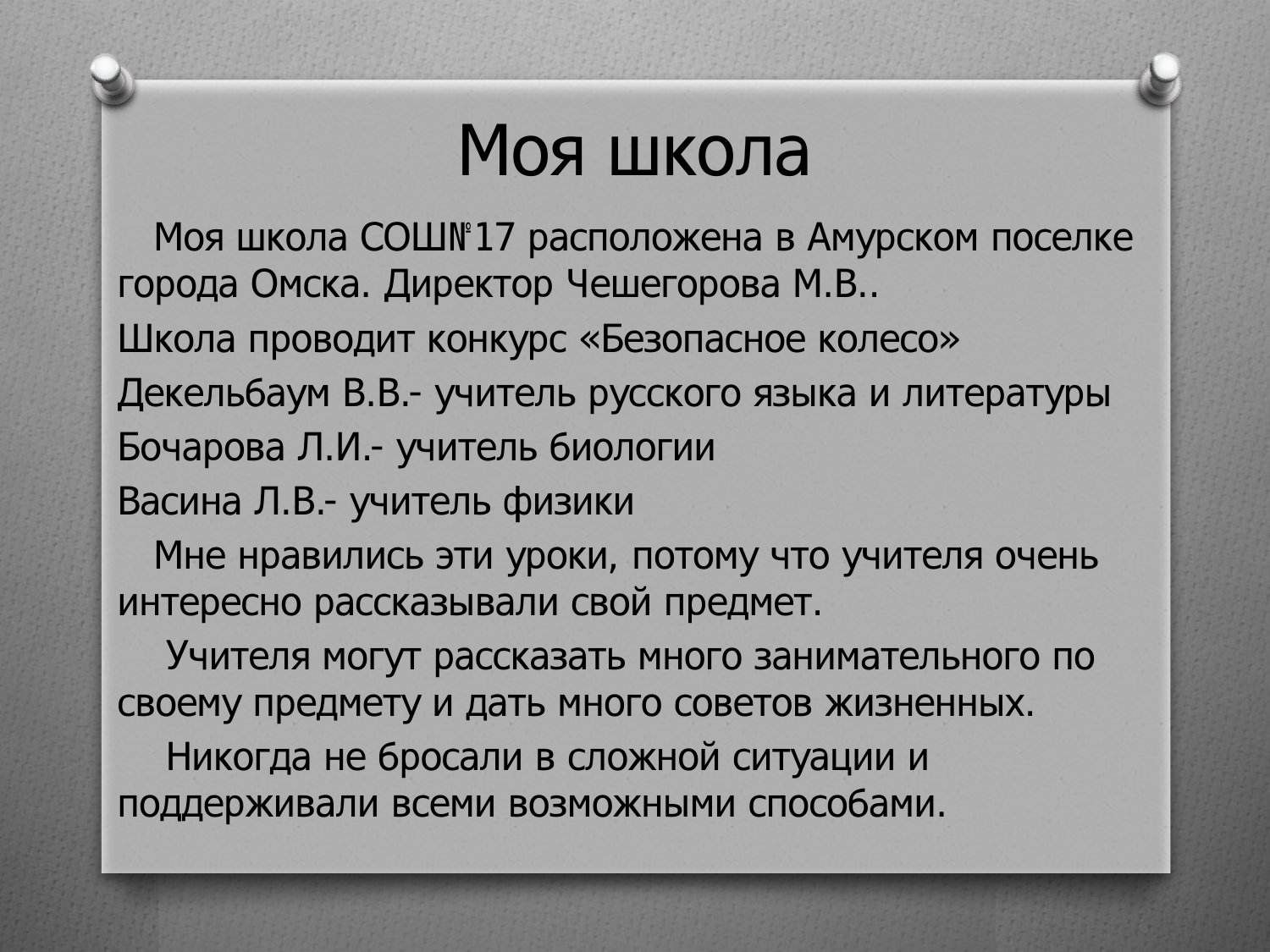

# Моя школа
   Моя школа СОШ№17 расположена в Амурском поселке города Омска. Директор Чешегорова М.В..
Школа проводит конкурс «Безопасное колесо»
Декельбаум В.В.- учитель русского языка и литературы
Бочарова Л.И.- учитель биологии
Васина Л.В.- учитель физики
   Мне нравились эти уроки, потому что учителя очень интересно рассказывали свой предмет.
    Учителя могут рассказать много занимательного по своему предмету и дать много советов жизненных.
    Никогда не бросали в сложной ситуации и поддерживали всеми возможными способами.